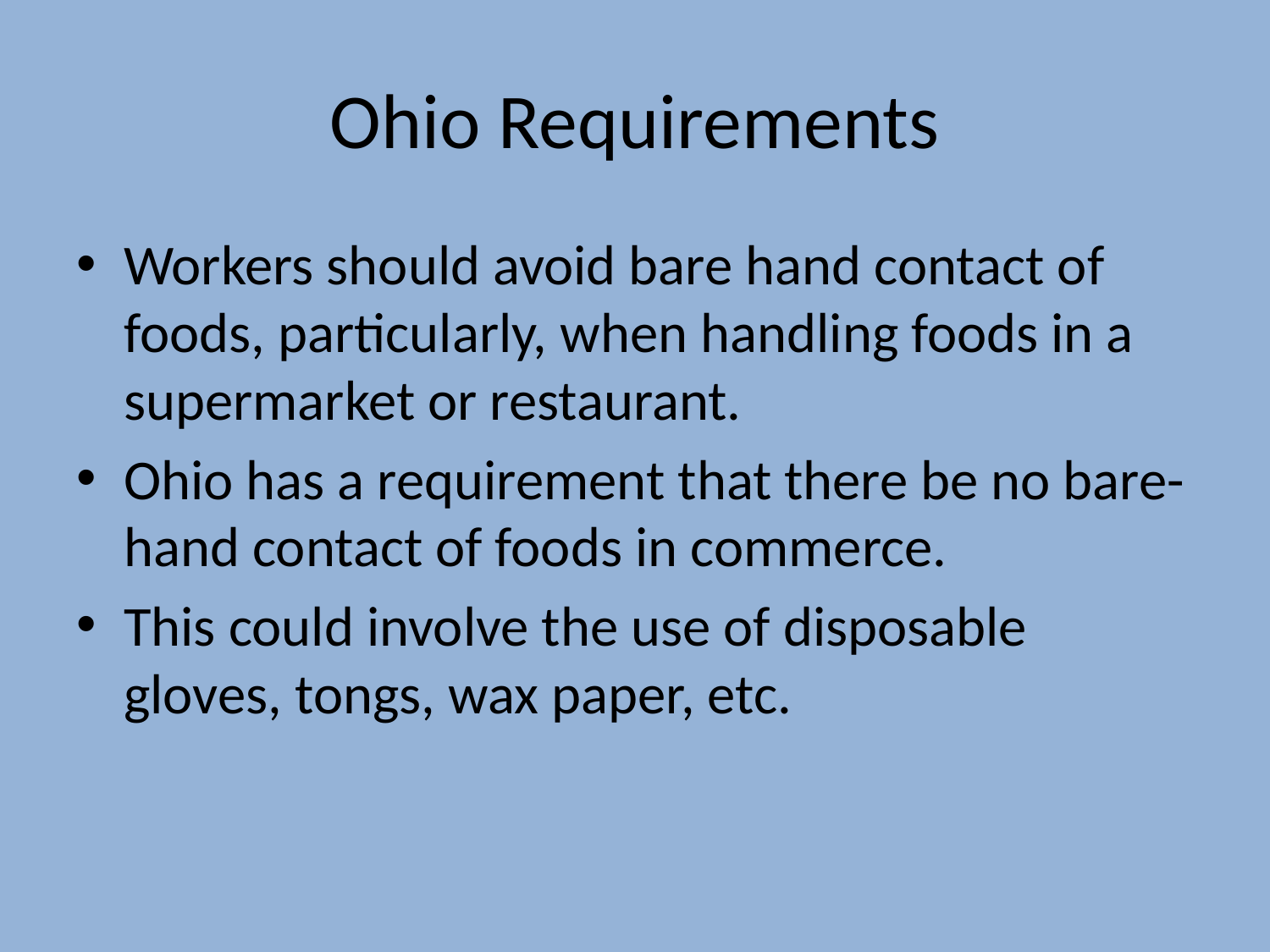

# Ohio Requirements
Workers should avoid bare hand contact of foods, particularly, when handling foods in a supermarket or restaurant.
Ohio has a requirement that there be no bare-hand contact of foods in commerce.
This could involve the use of disposable gloves, tongs, wax paper, etc.